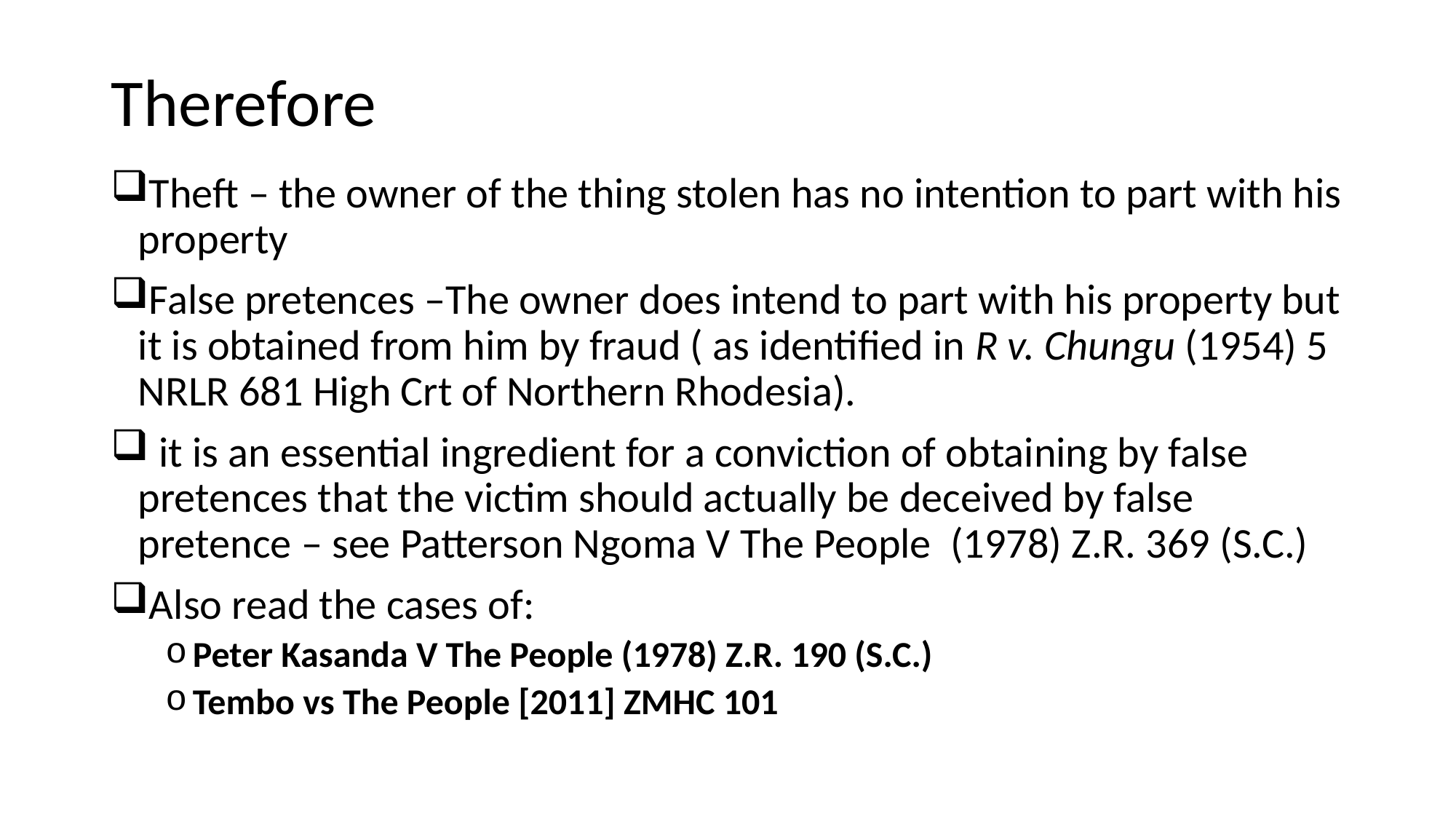

# Therefore
Theft – the owner of the thing stolen has no intention to part with his property
False pretences –The owner does intend to part with his property but it is obtained from him by fraud ( as identified in R v. Chungu (1954) 5 NRLR 681 High Crt of Northern Rhodesia).
 it is an essential ingredient for a conviction of obtaining by false pretences that the victim should actually be deceived by false pretence – see Patterson Ngoma V The People  (1978) Z.R. 369 (S.C.)
Also read the cases of:
Peter Kasanda V The People (1978) Z.R. 190 (S.C.)
Tembo vs The People [2011] ZMHC 101